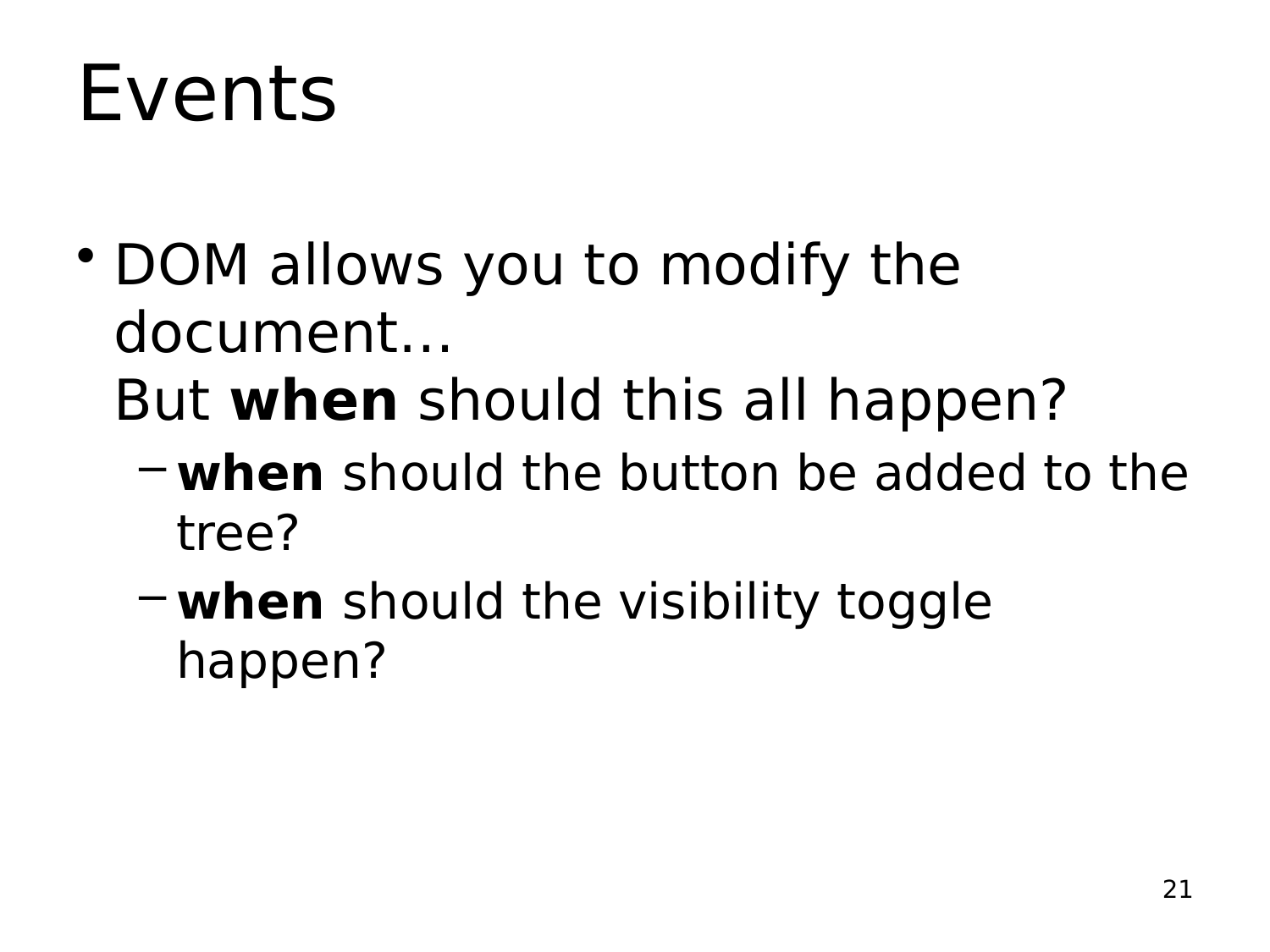

# Events
DOM allows you to modify the document…
But when should this all happen?
when should the button be added to the tree?
when should the visibility toggle happen?

21